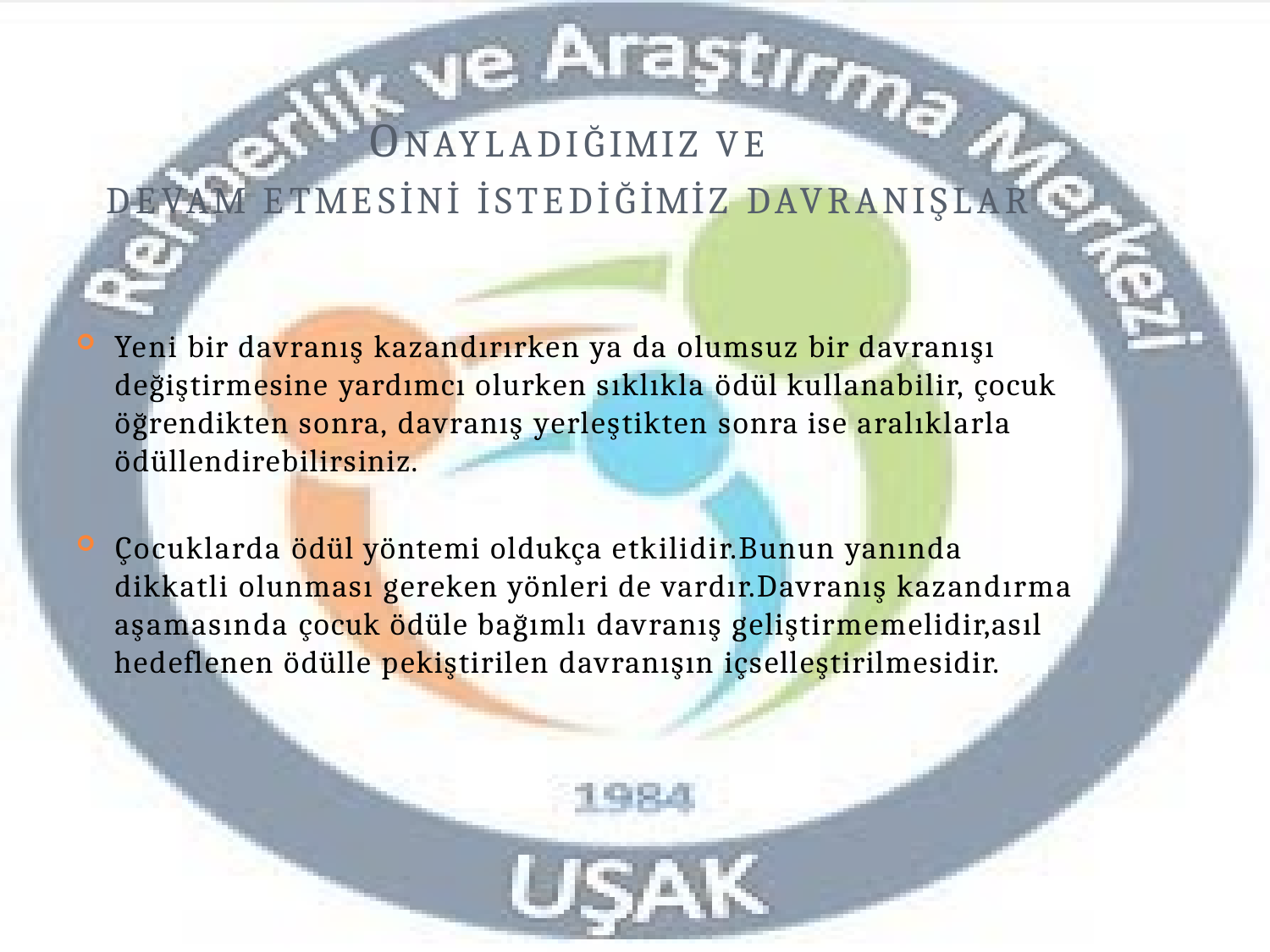

# ONAYLADIĞIMIZ VE
DEVAM ETMESİNİ İSTEDİĞİMİZ DAVRANIŞLAR
Yeni bir davranış kazandırırken ya da olumsuz bir davranışı  değiştirmesine yardımcı olurken sıklıkla ödül kullanabilir, çocuk  öğrendikten sonra, davranış yerleştikten sonra ise aralıklarla  ödüllendirebilirsiniz.

Çocuklarda ödül yöntemi oldukça etkilidir.Bunun yanında  dikkatli olunması gereken yönleri de vardır.Davranış kazandırma  aşamasında çocuk ödüle bağımlı davranış geliştirmemelidir,asıl  hedeflenen ödülle pekiştirilen davranışın içselleştirilmesidir.